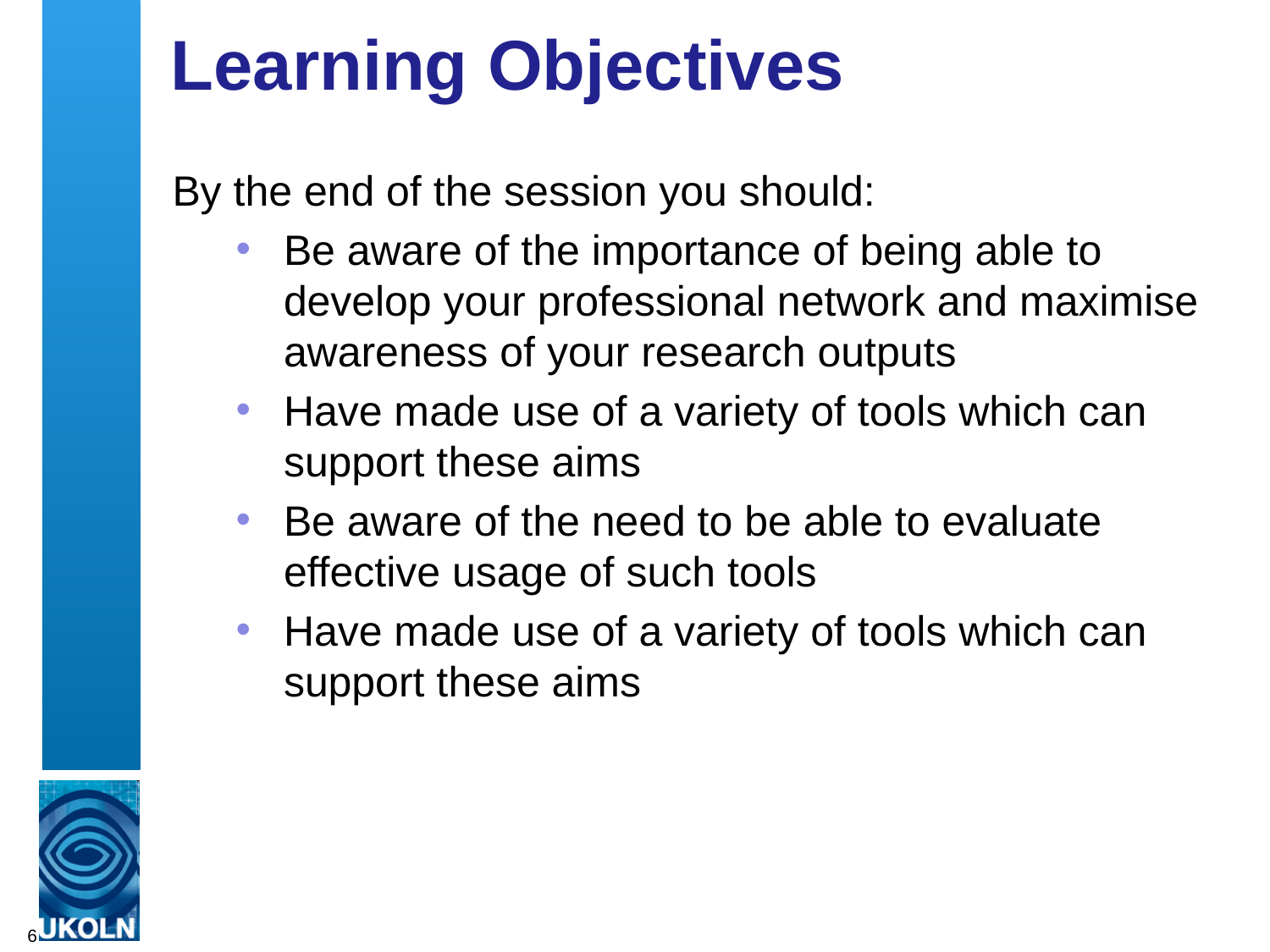

# Learning Objectives
By the end of the session you should:
Be aware of the importance of being able to develop your professional network and maximise awareness of your research outputs
Have made use of a variety of tools which can support these aims
Be aware of the need to be able to evaluate effective usage of such tools
Have made use of a variety of tools which can support these aims
6